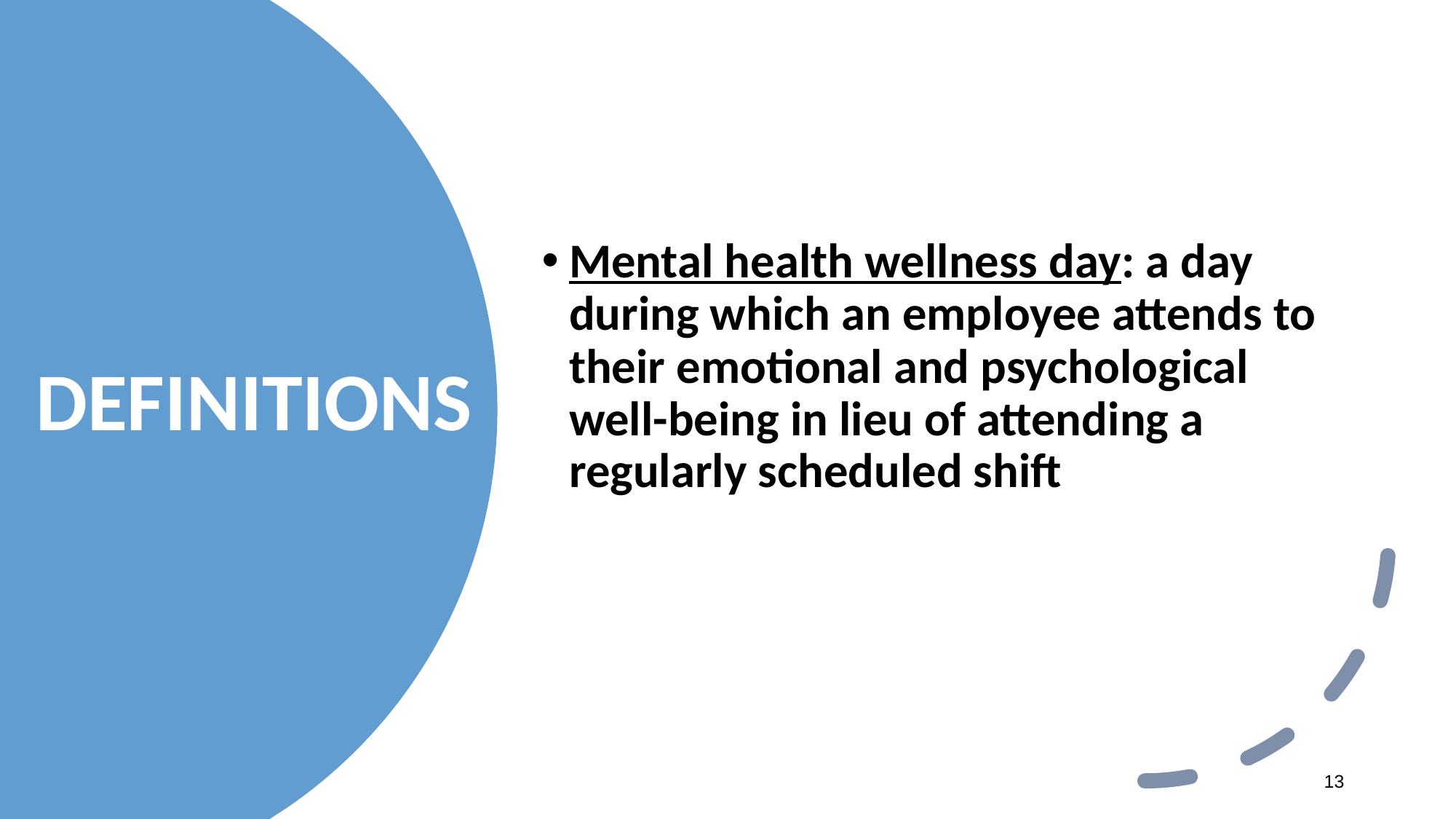

Mental health wellness day: a day during which an employee attends to their emotional and psychological well-being in lieu of attending a regularly scheduled shift

# DEFINITIONS

13